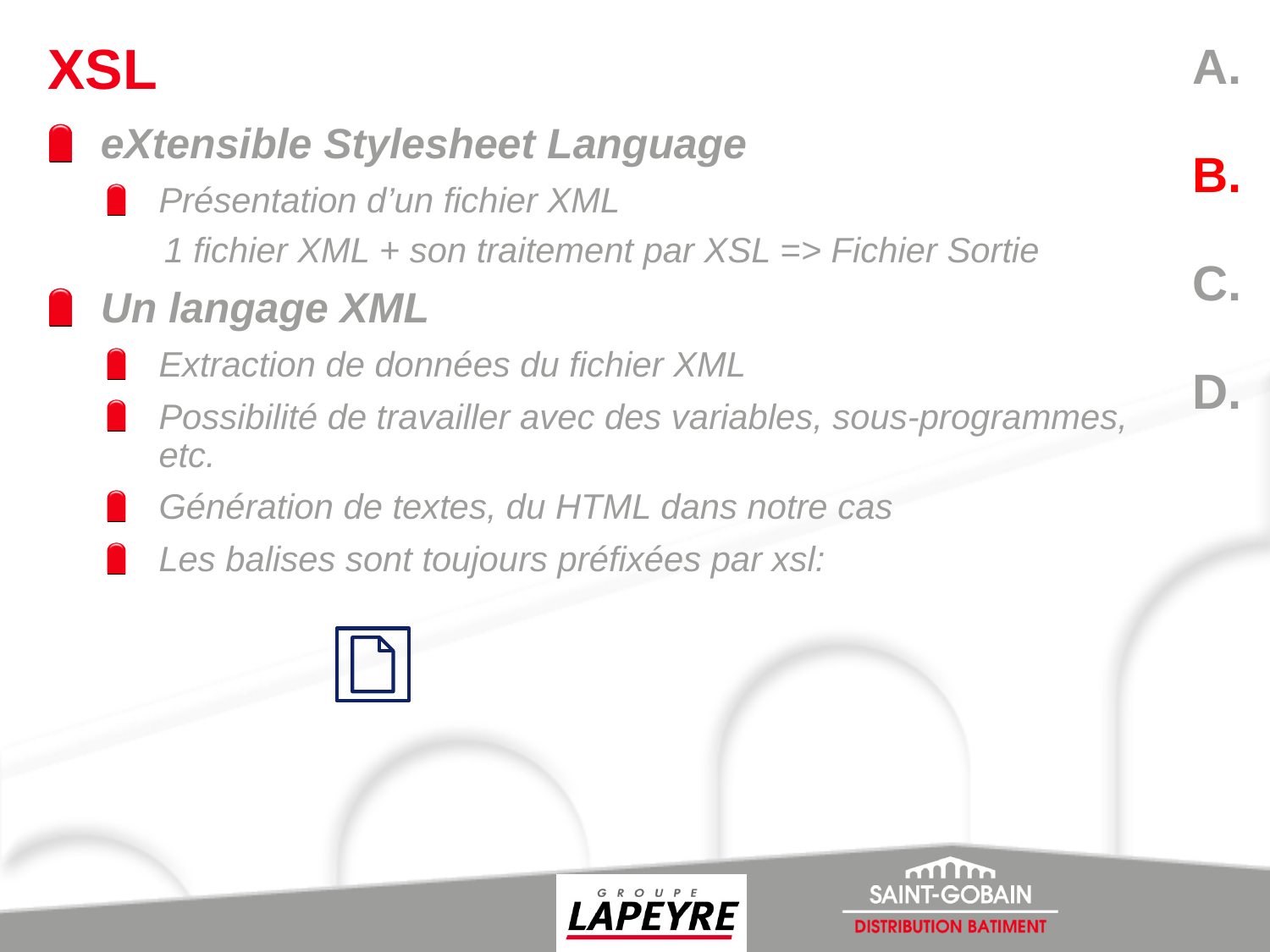

A.
B.
C.
D.
# XSL
eXtensible Stylesheet Language
Présentation d’un fichier XML
1 fichier XML + son traitement par XSL => Fichier Sortie
Un langage XML
Extraction de données du fichier XML
Possibilité de travailler avec des variables, sous-programmes, etc.
Génération de textes, du HTML dans notre cas
Les balises sont toujours préfixées par xsl: